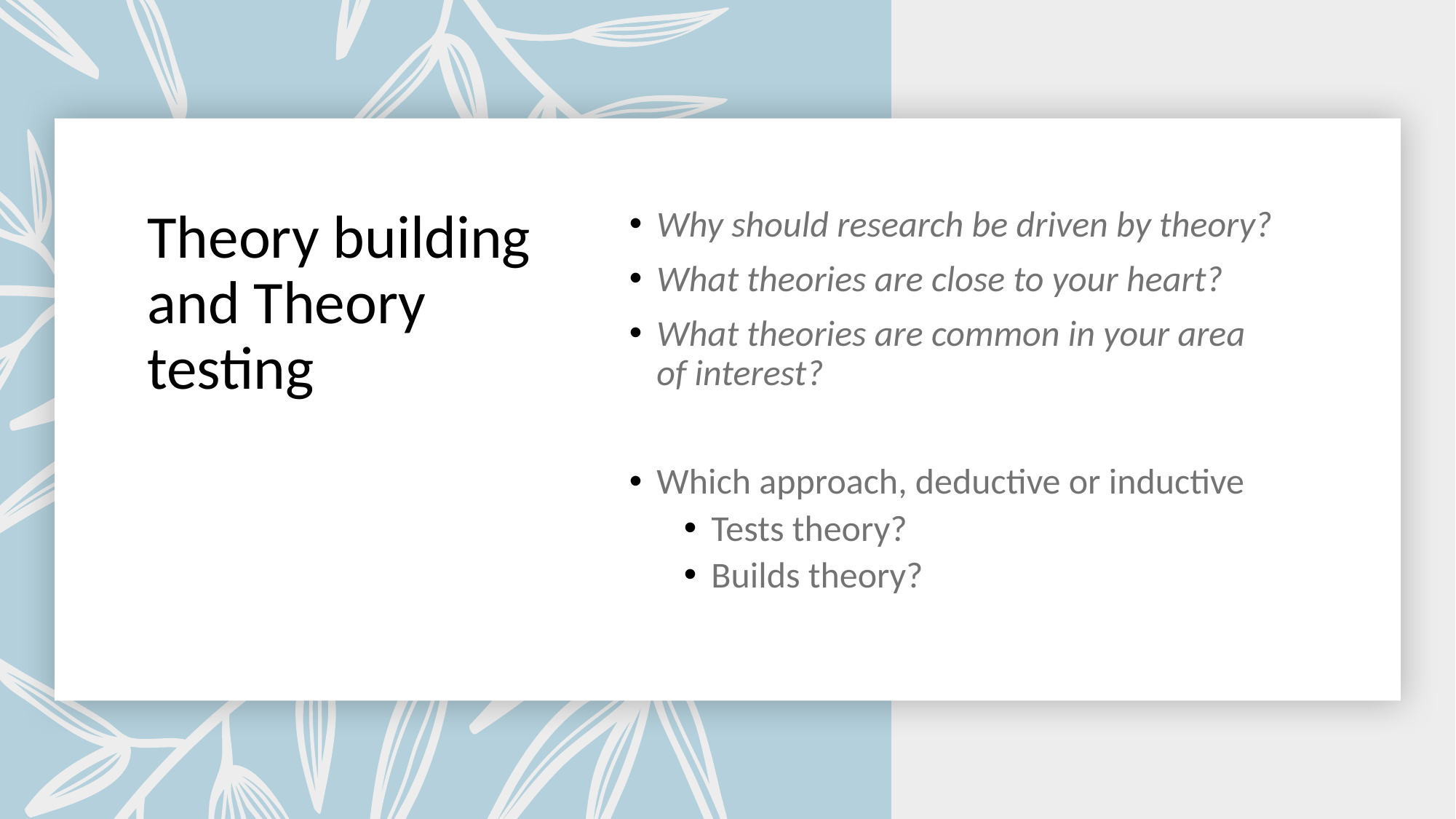

# Theory building and Theory testing
Why should research be driven by theory?
What theories are close to your heart?
What theories are common in your area of interest?

Which approach, deductive or inductive
Tests theory?
Builds theory?